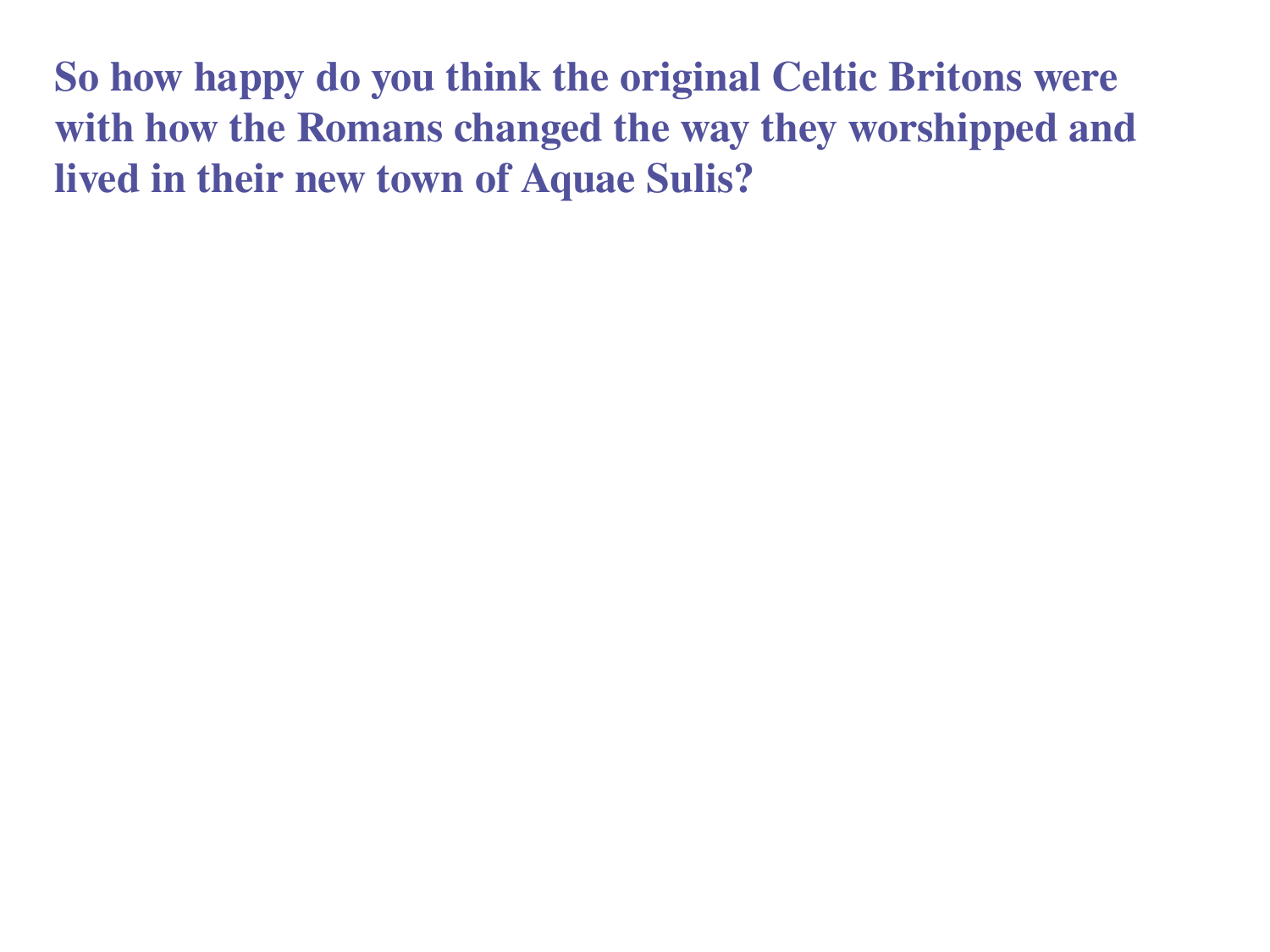

So how happy do you think the original Celtic Britons were with how the Romans changed the way they worshipped and lived in their new town of Aquae Sulis?